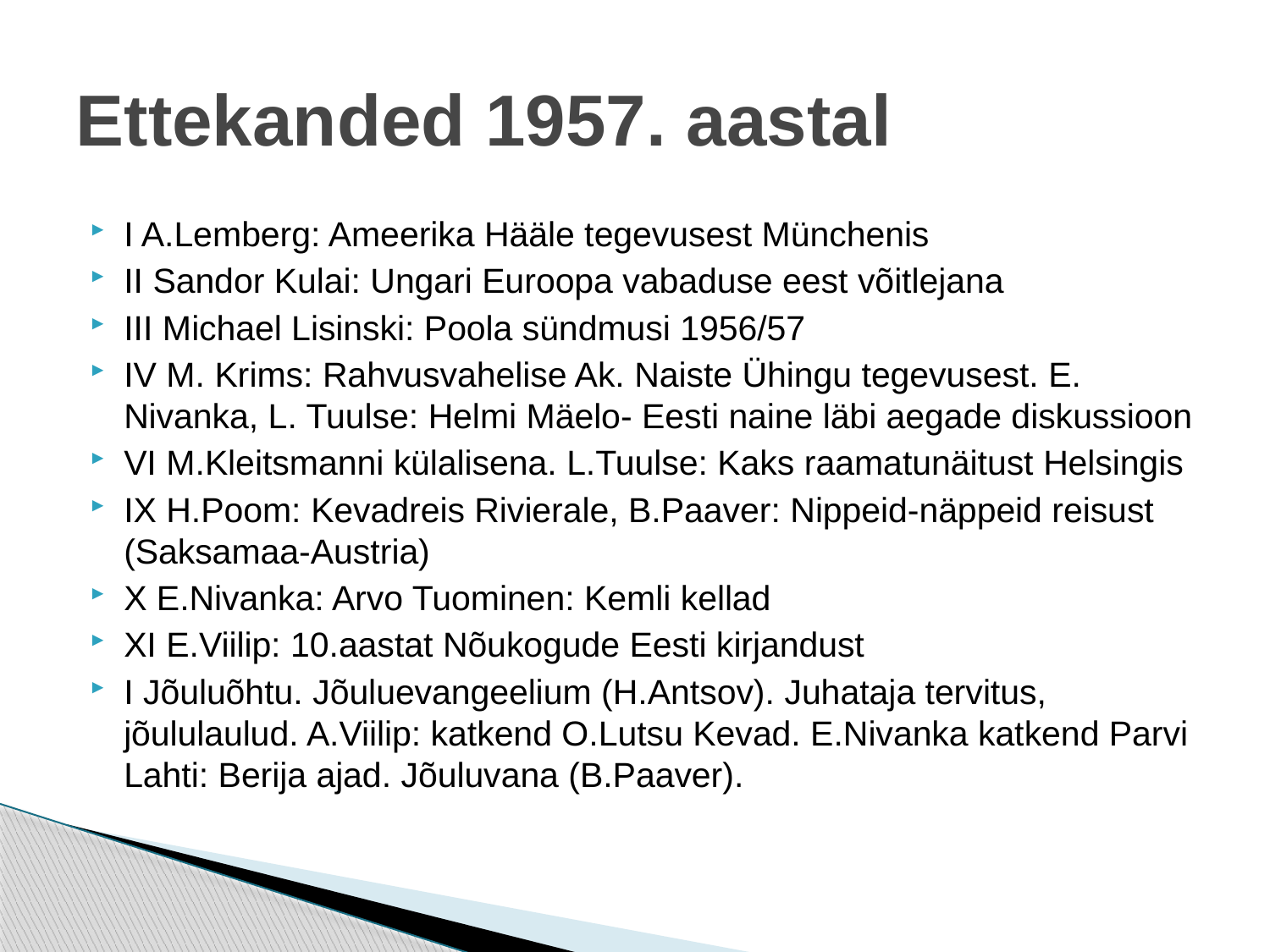

# Ettekanded 1957. aastal
I A.Lemberg: Ameerika Hääle tegevusest Münchenis
II Sandor Kulai: Ungari Euroopa vabaduse eest võitlejana
III Michael Lisinski: Poola sündmusi 1956/57
IV M. Krims: Rahvusvahelise Ak. Naiste Ühingu tegevusest. E. Nivanka, L. Tuulse: Helmi Mäelo- Eesti naine läbi aegade diskussioon
VI M.Kleitsmanni külalisena. L.Tuulse: Kaks raamatunäitust Helsingis
IX H.Poom: Kevadreis Rivierale, B.Paaver: Nippeid-näppeid reisust (Saksamaa-Austria)
X E.Nivanka: Arvo Tuominen: Kemli kellad
XI E.Viilip: 10.aastat Nõukogude Eesti kirjandust
I Jõuluõhtu. Jõuluevangeelium (H.Antsov). Juhataja tervitus, jõululaulud. A.Viilip: katkend O.Lutsu Kevad. E.Nivanka katkend Parvi Lahti: Berija ajad. Jõuluvana (B.Paaver).